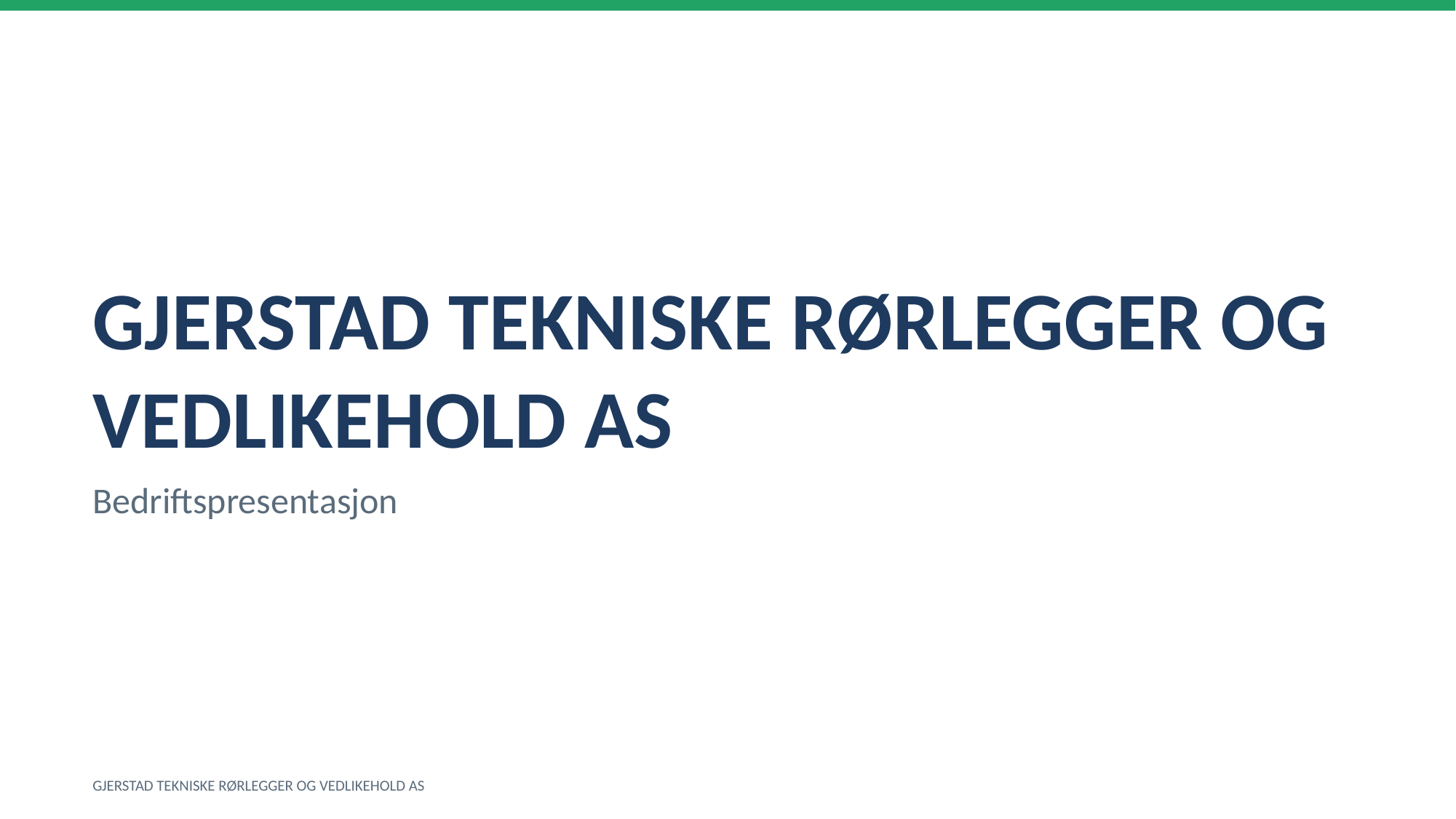

GJERSTAD TEKNISKE RØRLEGGER OG VEDLIKEHOLD AS
Bedriftspresentasjon
GJERSTAD TEKNISKE RØRLEGGER OG VEDLIKEHOLD AS